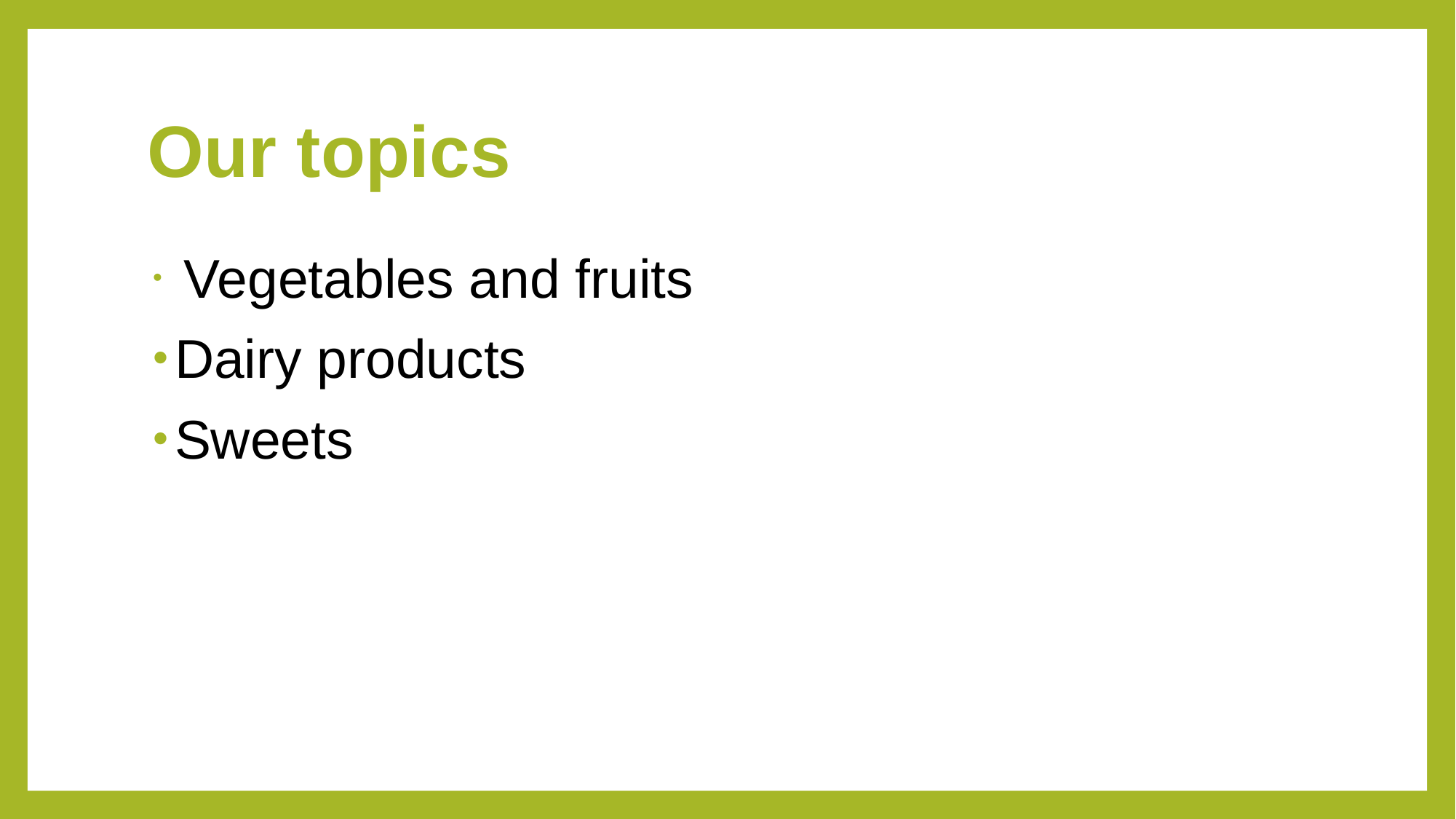

# Our topics
 Vegetables and fruits
Dairy products
Sweets